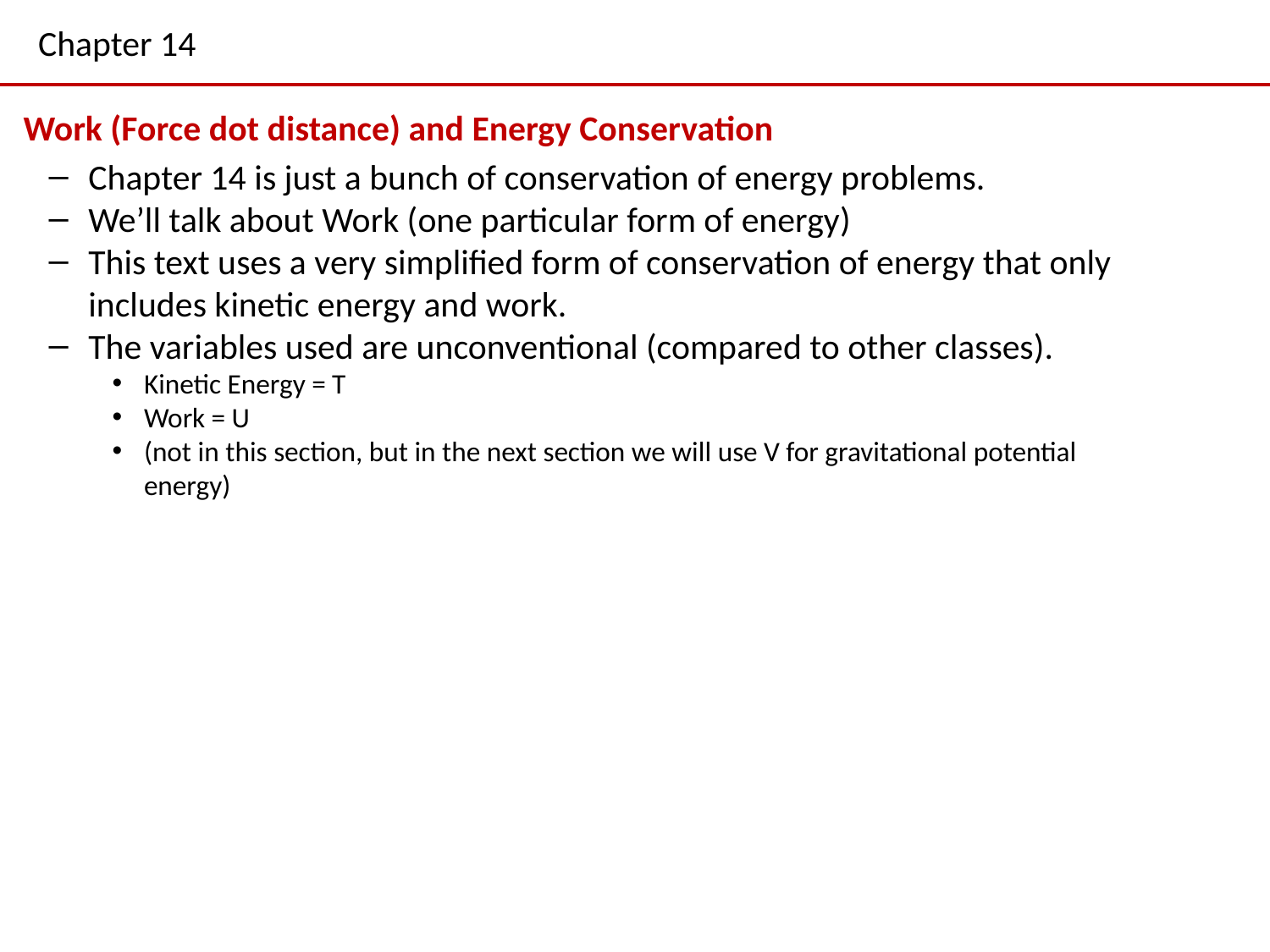

# Chapter 14
Work (Force dot distance) and Energy Conservation
Chapter 14 is just a bunch of conservation of energy problems.
We’ll talk about Work (one particular form of energy)
This text uses a very simplified form of conservation of energy that only includes kinetic energy and work.
The variables used are unconventional (compared to other classes).
Kinetic Energy = T
Work = U
(not in this section, but in the next section we will use V for gravitational potential energy)